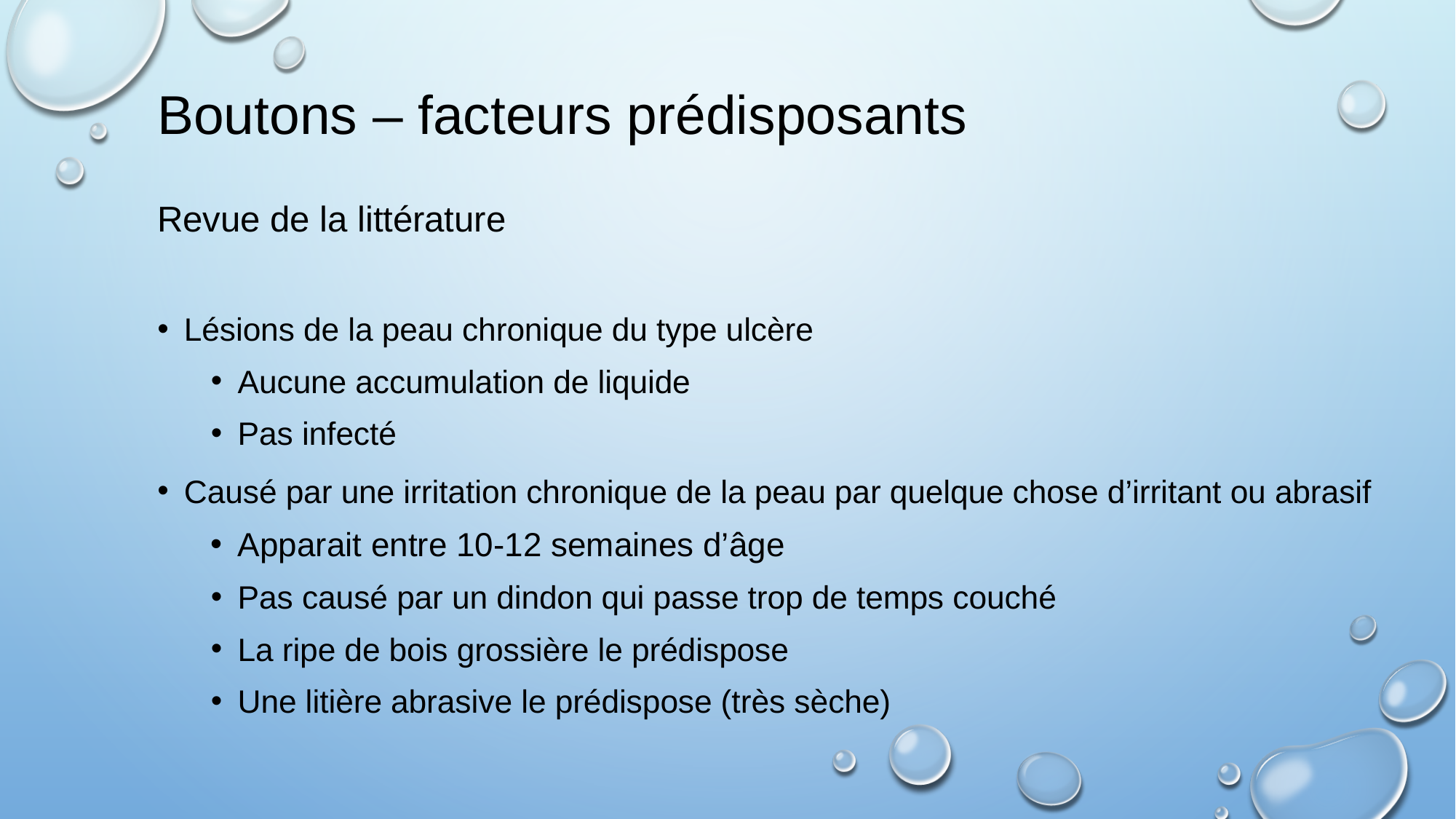

# Boutons – facteurs prédisposants
Revue de la littérature

Lésions de la peau chronique du type ulcère
Aucune accumulation de liquide
Pas infecté
Causé par une irritation chronique de la peau par quelque chose d’irritant ou abrasif
Apparait entre 10-12 semaines d’âge
Pas causé par un dindon qui passe trop de temps couché
La ripe de bois grossière le prédispose
Une litière abrasive le prédispose (très sèche)